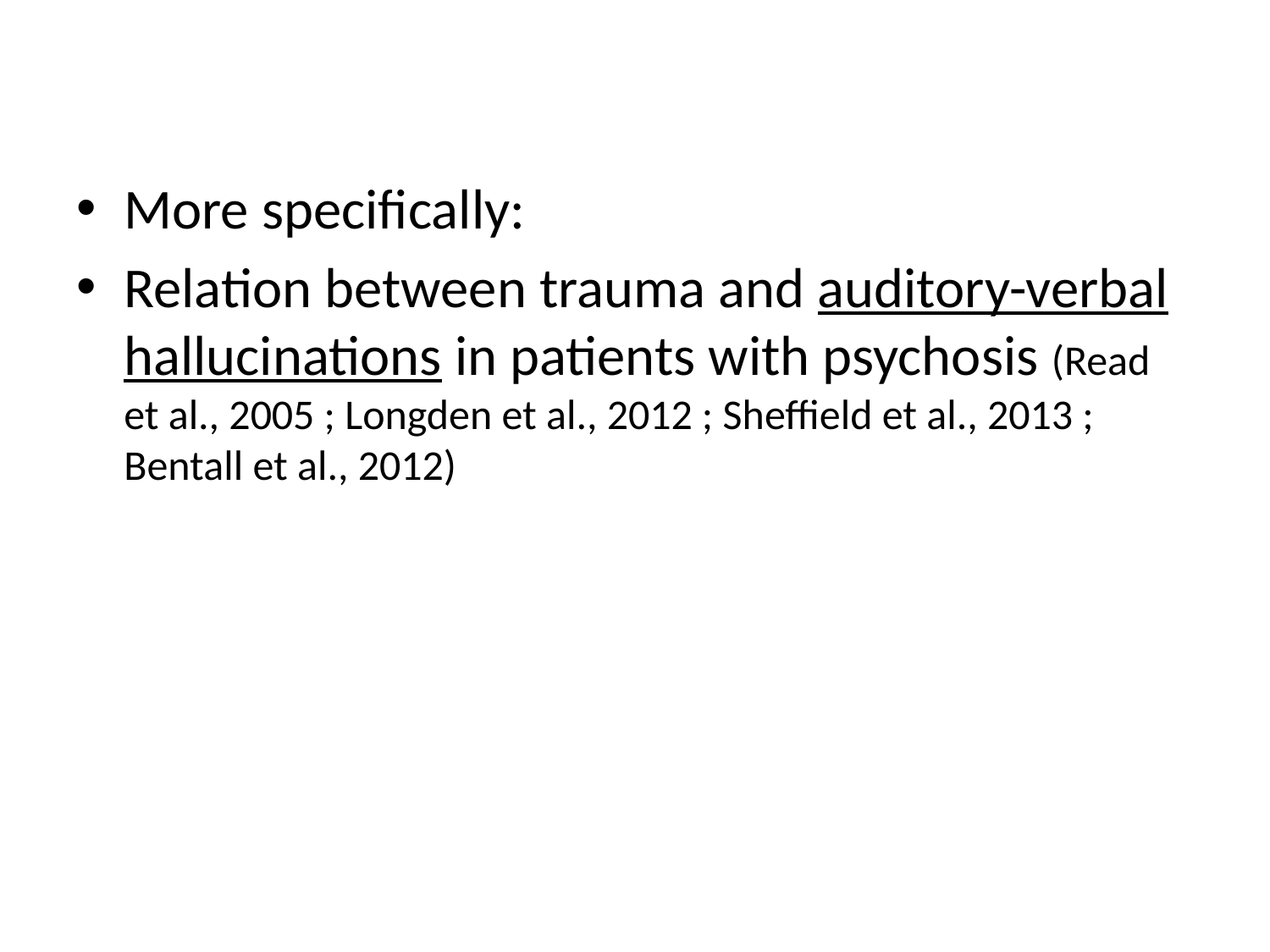

More specifically:
Relation between trauma and auditory-verbal hallucinations in patients with psychosis (Read et al., 2005 ; Longden et al., 2012 ; Sheffield et al., 2013 ; Bentall et al., 2012)